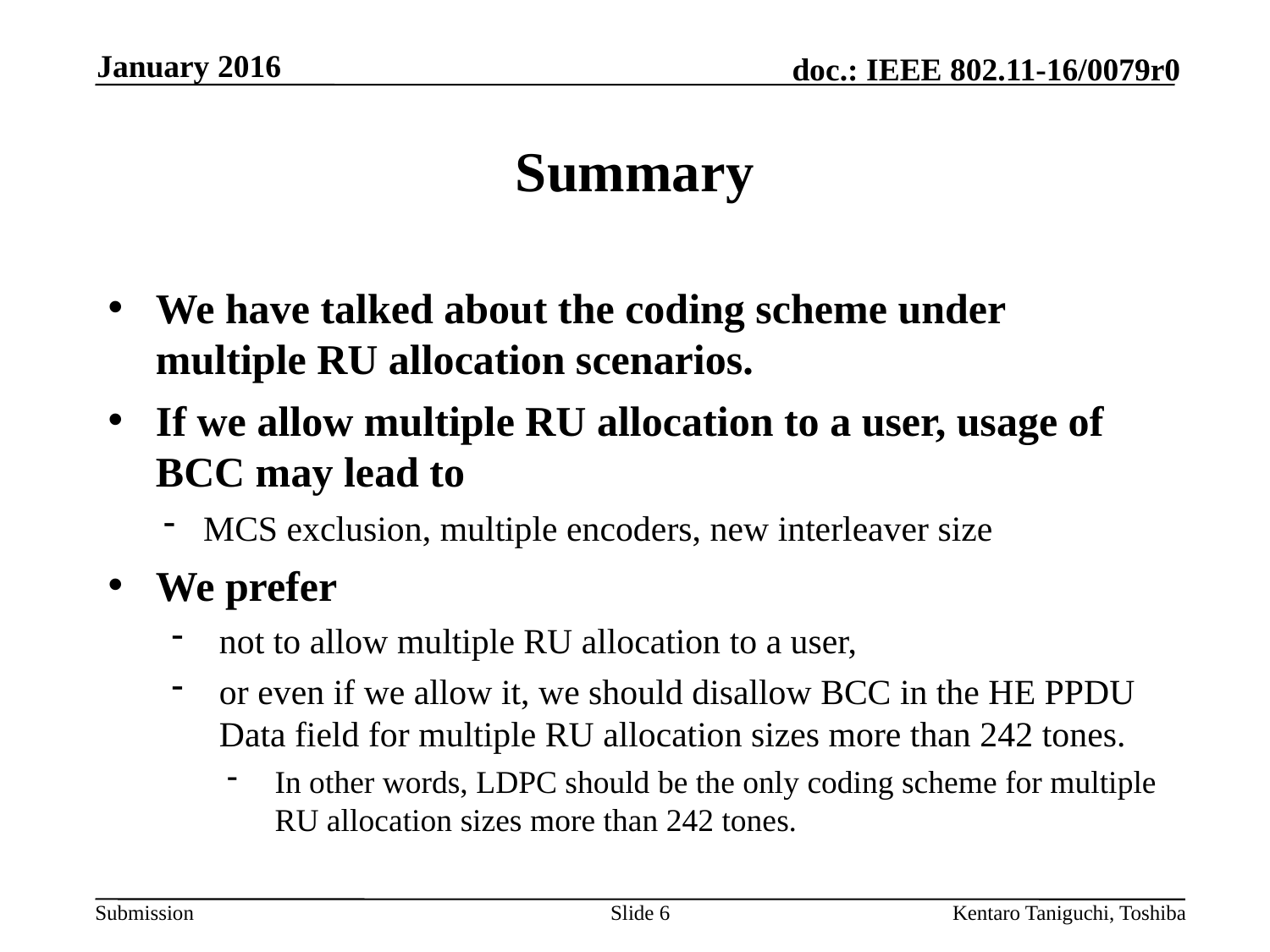

January 2016
# Summary
We have talked about the coding scheme under multiple RU allocation scenarios.
If we allow multiple RU allocation to a user, usage of BCC may lead to
MCS exclusion, multiple encoders, new interleaver size
We prefer
not to allow multiple RU allocation to a user,
or even if we allow it, we should disallow BCC in the HE PPDU Data field for multiple RU allocation sizes more than 242 tones.
In other words, LDPC should be the only coding scheme for multiple RU allocation sizes more than 242 tones.
Slide 6
Kentaro Taniguchi, Toshiba